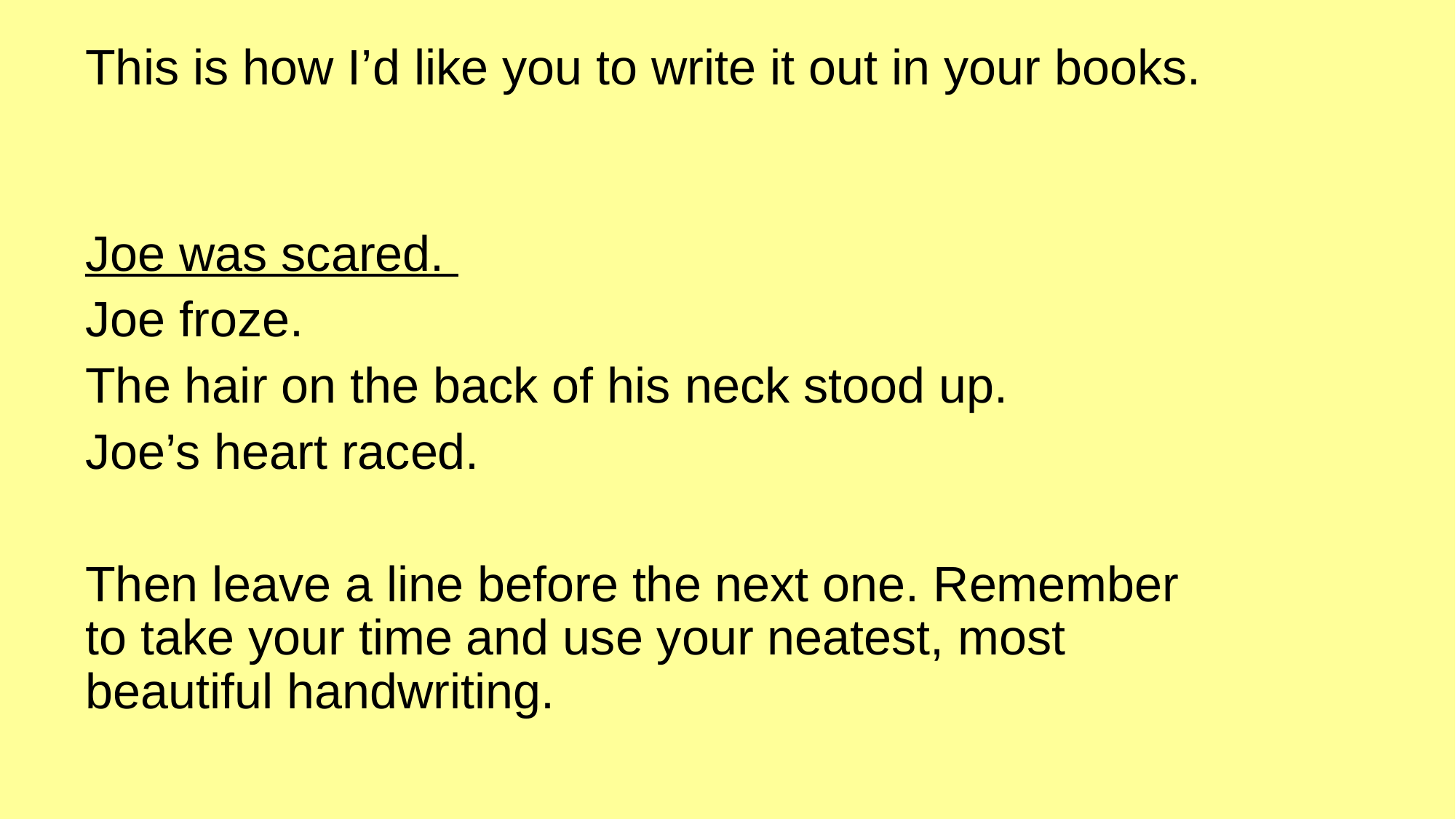

This is how I’d like you to write it out in your books.

Joe was scared.
Joe froze.
The hair on the back of his neck stood up.
Joe’s heart raced.

Then leave a line before the next one. Remember to take your time and use your neatest, most beautiful handwriting.